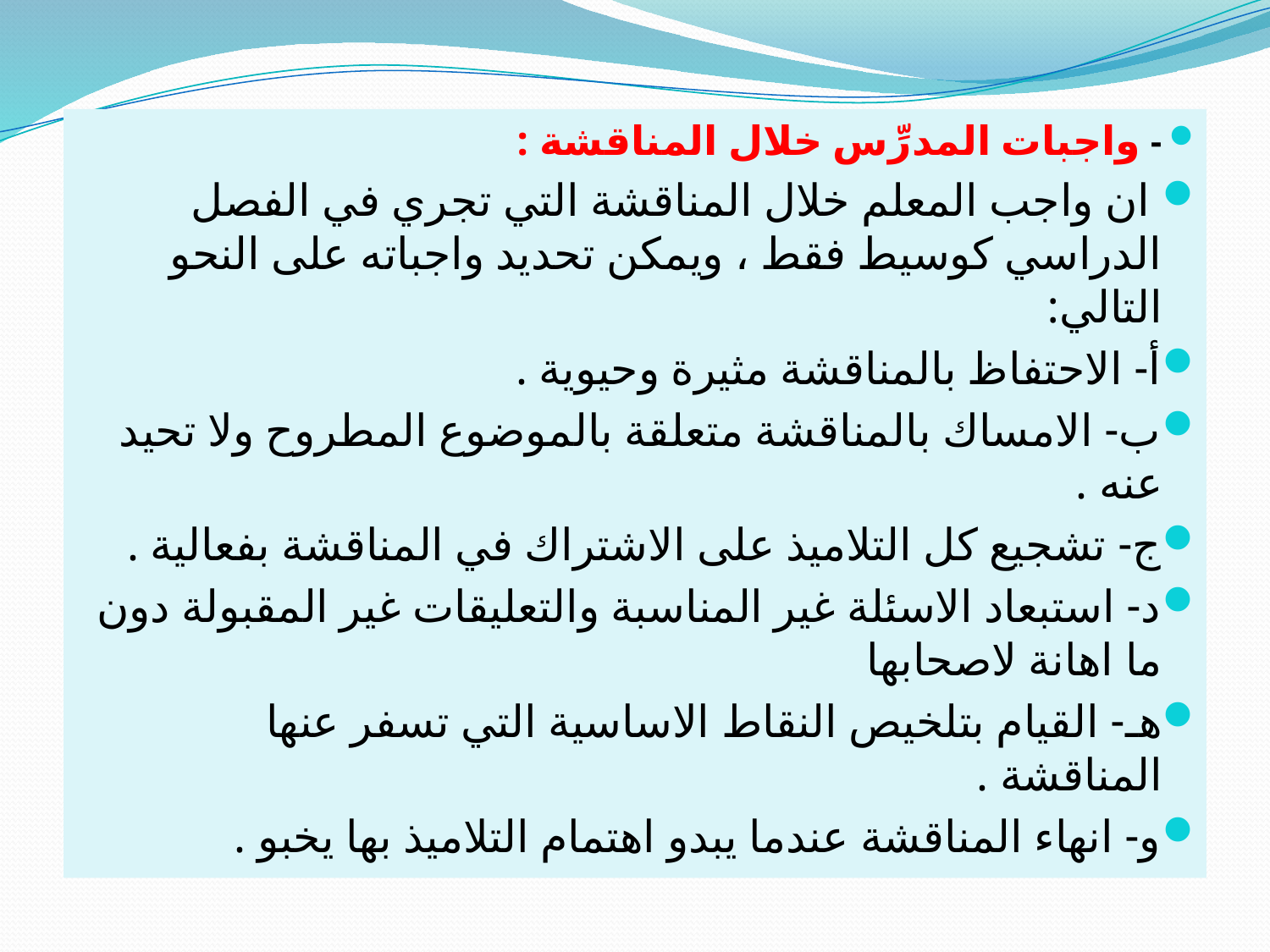

- واجبات المدرِّس خلال المناقشة :
 ان واجب المعلم خلال المناقشة التي تجري في الفصل الدراسي كوسيط فقط ، ويمكن تحديد واجباته على النحو التالي:
أ- الاحتفاظ بالمناقشة مثيرة وحيوية .
ب- الامساك بالمناقشة متعلقة بالموضوع المطروح ولا تحيد عنه .
ج- تشجيع كل التلاميذ على الاشتراك في المناقشة بفعالية .
د- استبعاد الاسئلة غير المناسبة والتعليقات غير المقبولة دون ما اهانة لاصحابها
هـ- القيام بتلخيص النقاط الاساسية التي تسفر عنها المناقشة .
و- انهاء المناقشة عندما يبدو اهتمام التلاميذ بها يخبو .